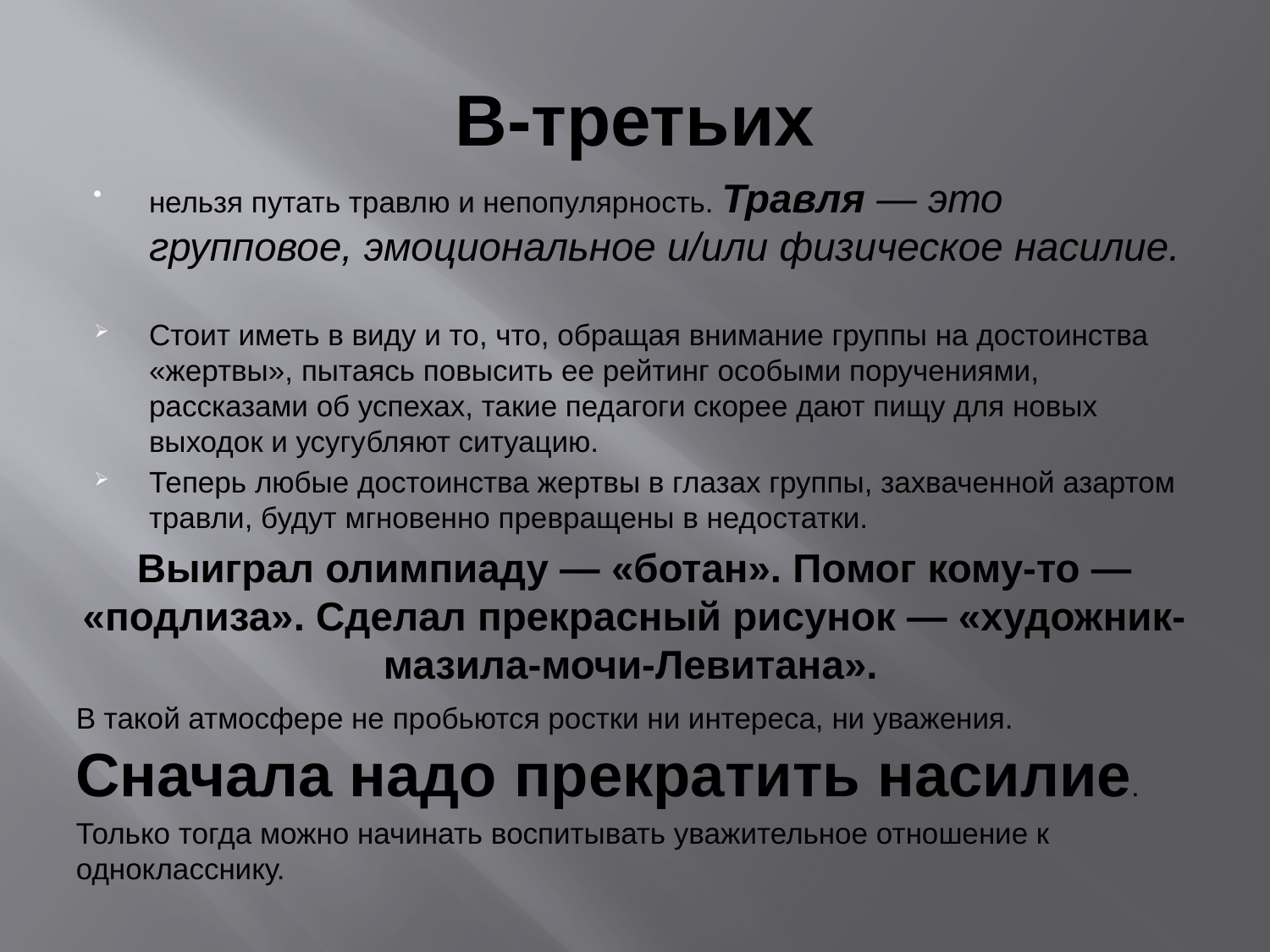

# В-третьих
нельзя путать травлю и непопулярность. Травля — это групповое, эмоциональное и/или физическое насилие.

Стоит иметь в виду и то, что, обращая внимание группы на достоинства «жертвы», пытаясь повысить ее рейтинг особыми поручениями, рассказами об успехах, такие педагоги скорее дают пищу для новых выходок и усугубляют ситуацию.
Теперь любые достоинства жертвы в глазах группы, захваченной азартом травли, будут мгновенно превращены в недостатки.
Выиграл олимпиаду — «ботан». Помог кому-то — «подлиза». Сделал прекрасный рисунок — «художник-мазила-мочи-Левитана».
В такой атмосфере не пробьются ростки ни интереса, ни уважения. Сначала надо прекратить насилие.
Только тогда можно начинать воспитывать уважительное отношение к однокласснику.